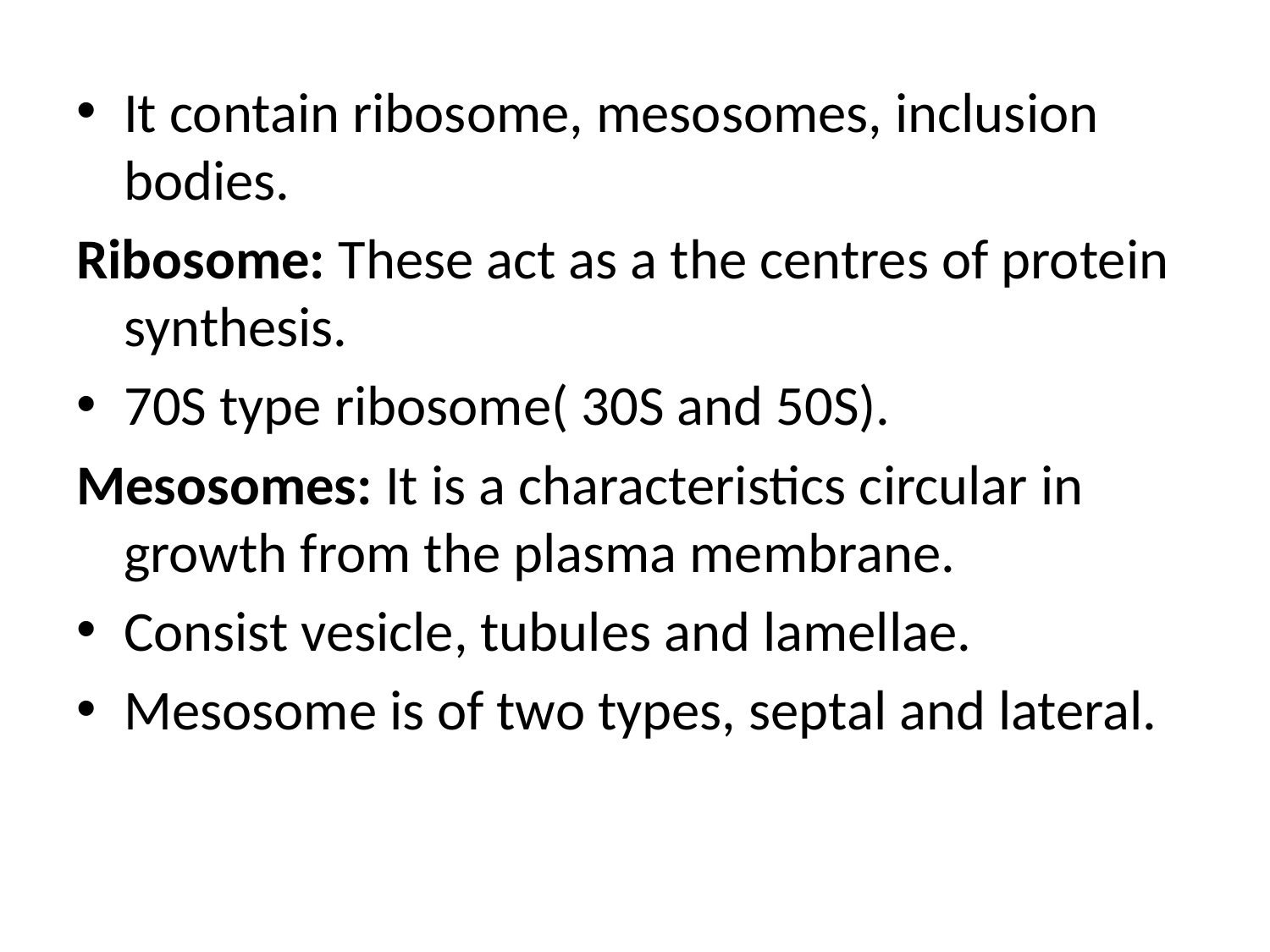

It contain ribosome, mesosomes, inclusion bodies.
Ribosome: These act as a the centres of protein synthesis.
70S type ribosome( 30S and 50S).
Mesosomes: It is a characteristics circular in growth from the plasma membrane.
Consist vesicle, tubules and lamellae.
Mesosome is of two types, septal and lateral.